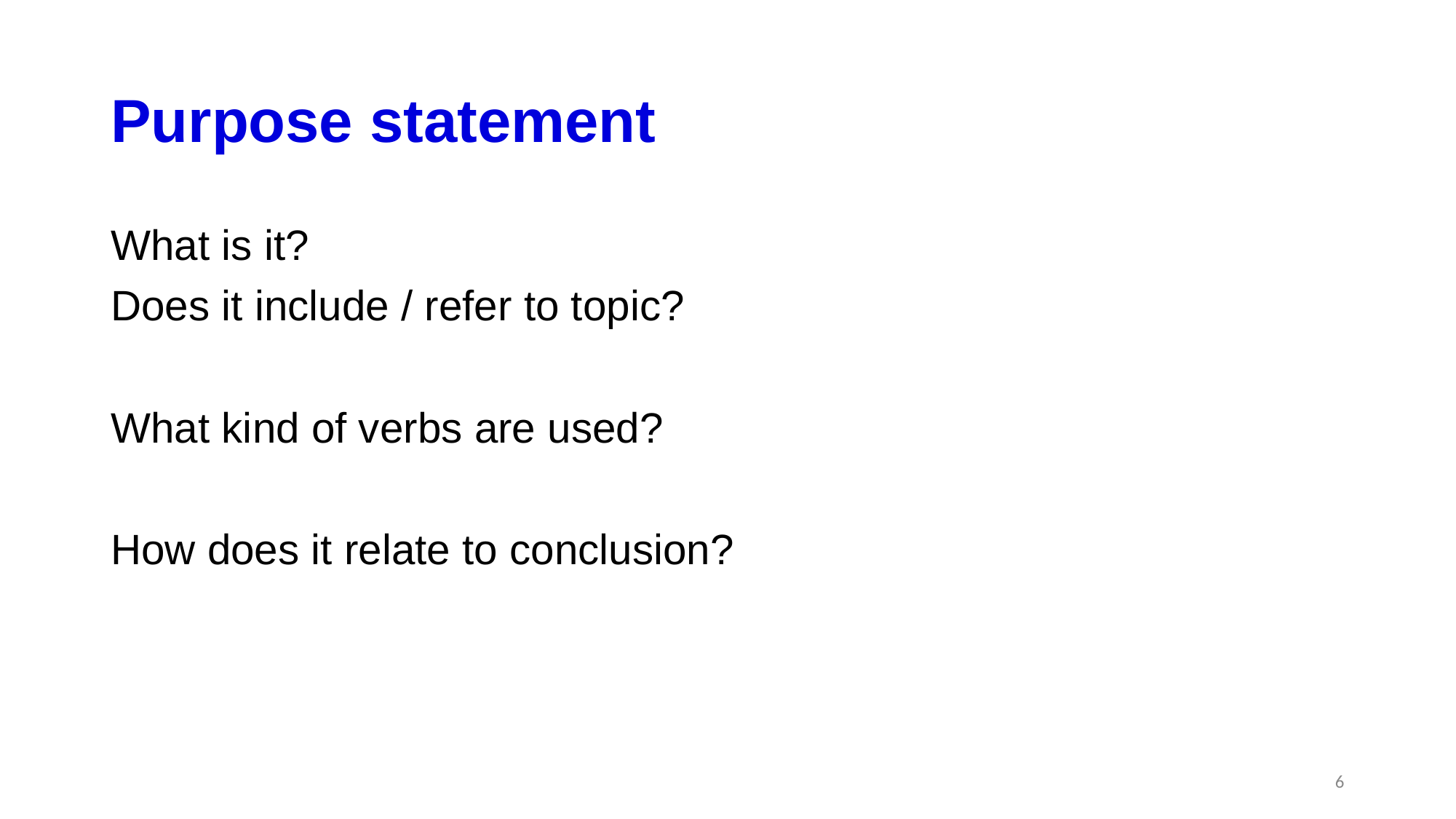

# Purpose statement
What is it?
Does it include / refer to topic?

What kind of verbs are used?

How does it relate to conclusion?

6